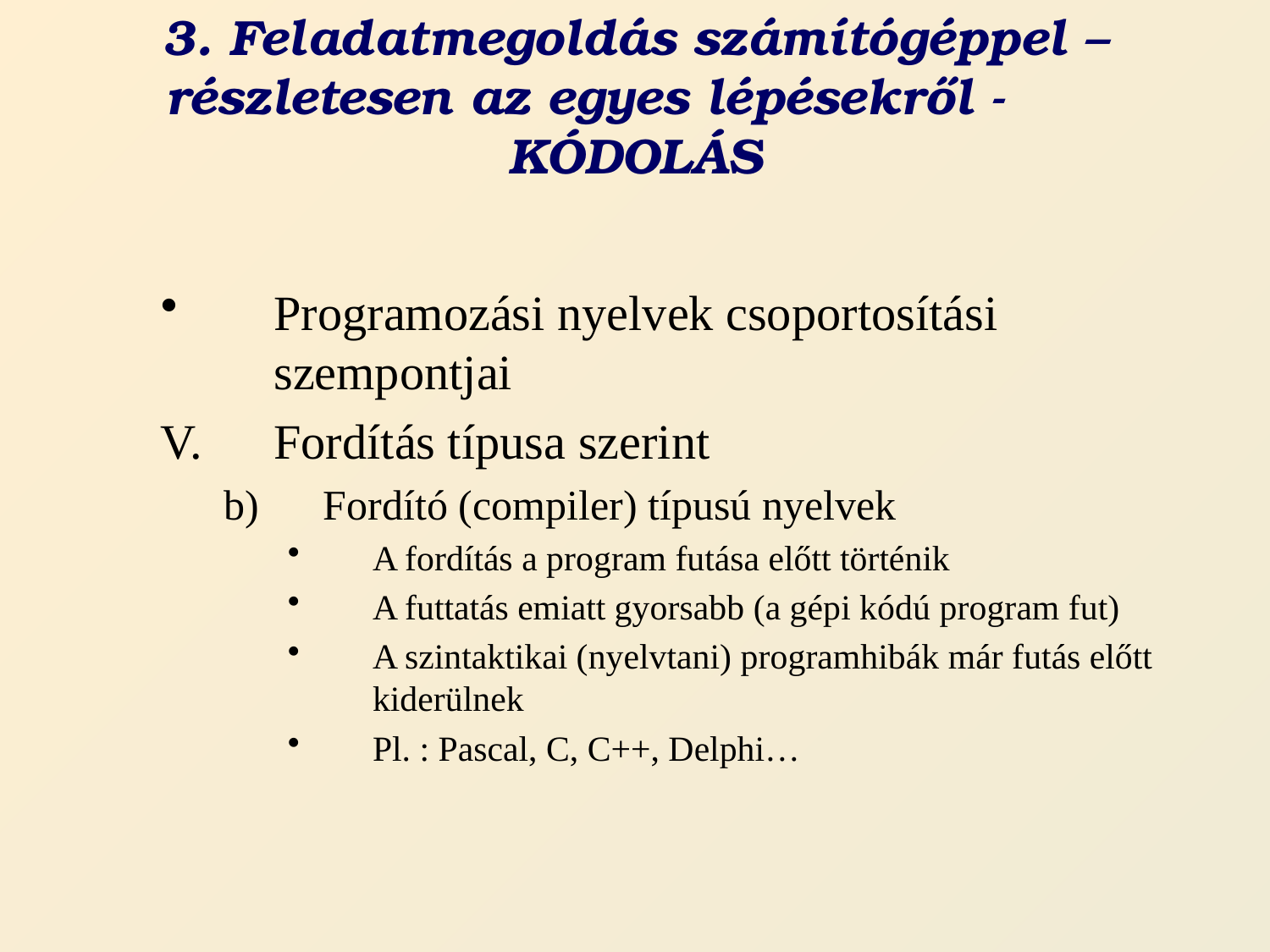

# 3. Feladatmegoldás számítógéppel – részletesen az egyes lépésekről -       KÓDOLÁS
Programozási nyelvek csoportosítási szempontjai
Fordítás típusa szerint
Fordító (compiler) típusú nyelvek
A fordítás a program futása előtt történik
A futtatás emiatt gyorsabb (a gépi kódú program fut)
A szintaktikai (nyelvtani) programhibák már futás előtt kiderülnek
Pl. : Pascal, C, C++, Delphi…